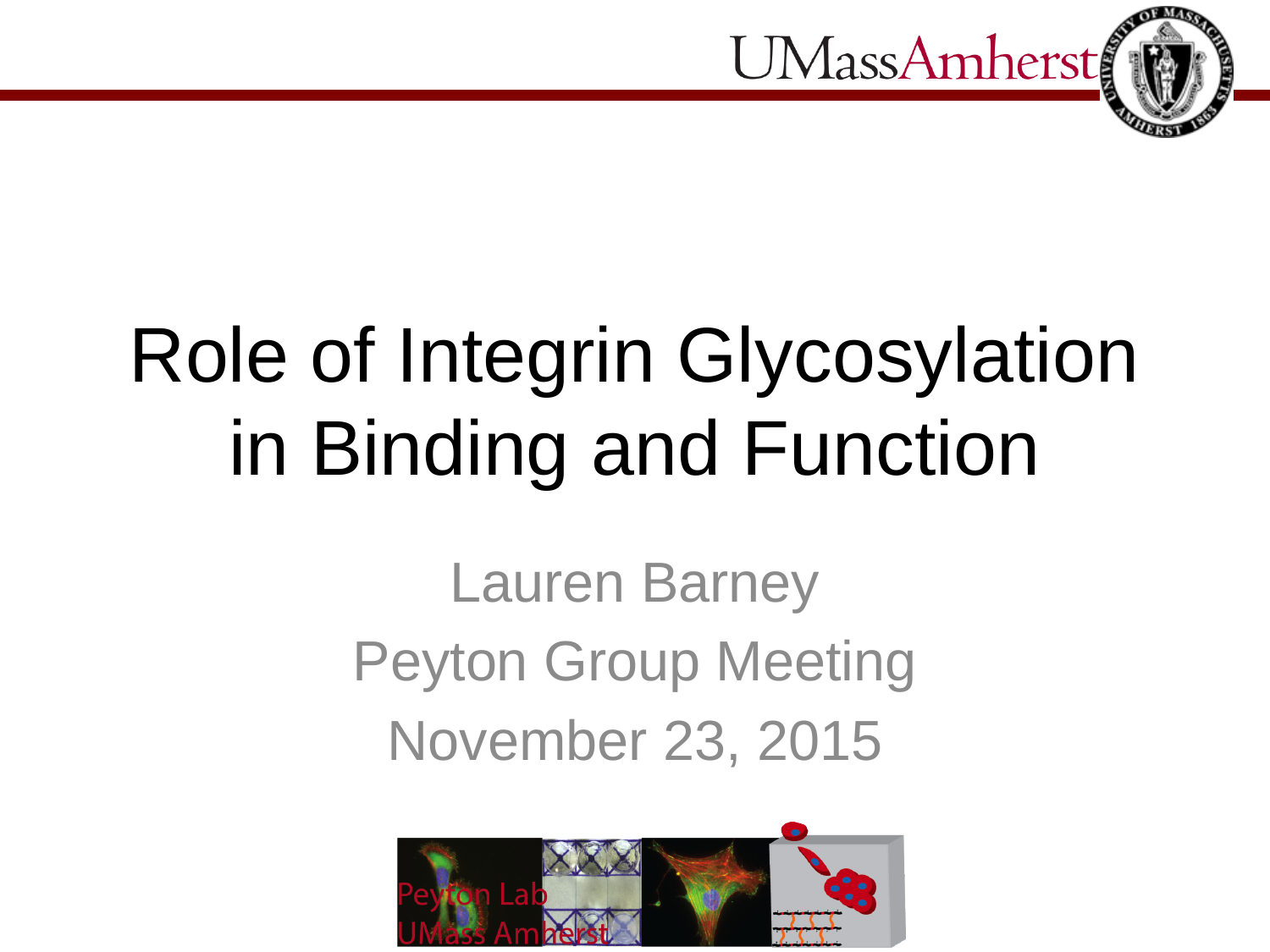

# Role of Integrin Glycosylation in Binding and Function
Lauren Barney
Peyton Group Meeting
November 23, 2015